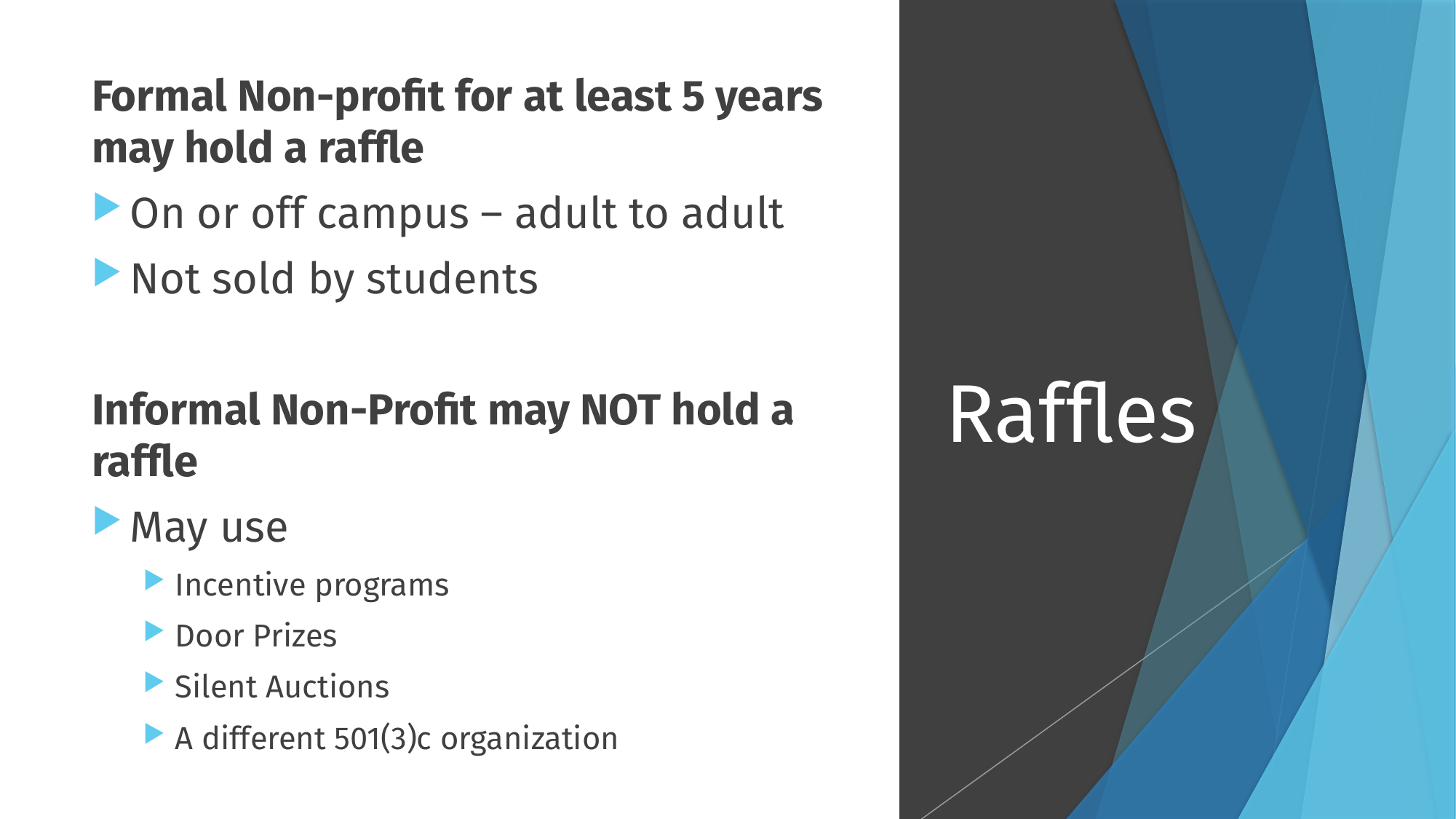

Formal Non-profit for at least 5 years may hold ​a raffle
On or off campus – adult to adult​
Not sold by students​

Informal Non-Profit may NOT hold a raffle​​
May use ​
Incentive programs​
Door Prizes​
Silent Auctions​
A different 501(3)c organization​
​

# Raffles